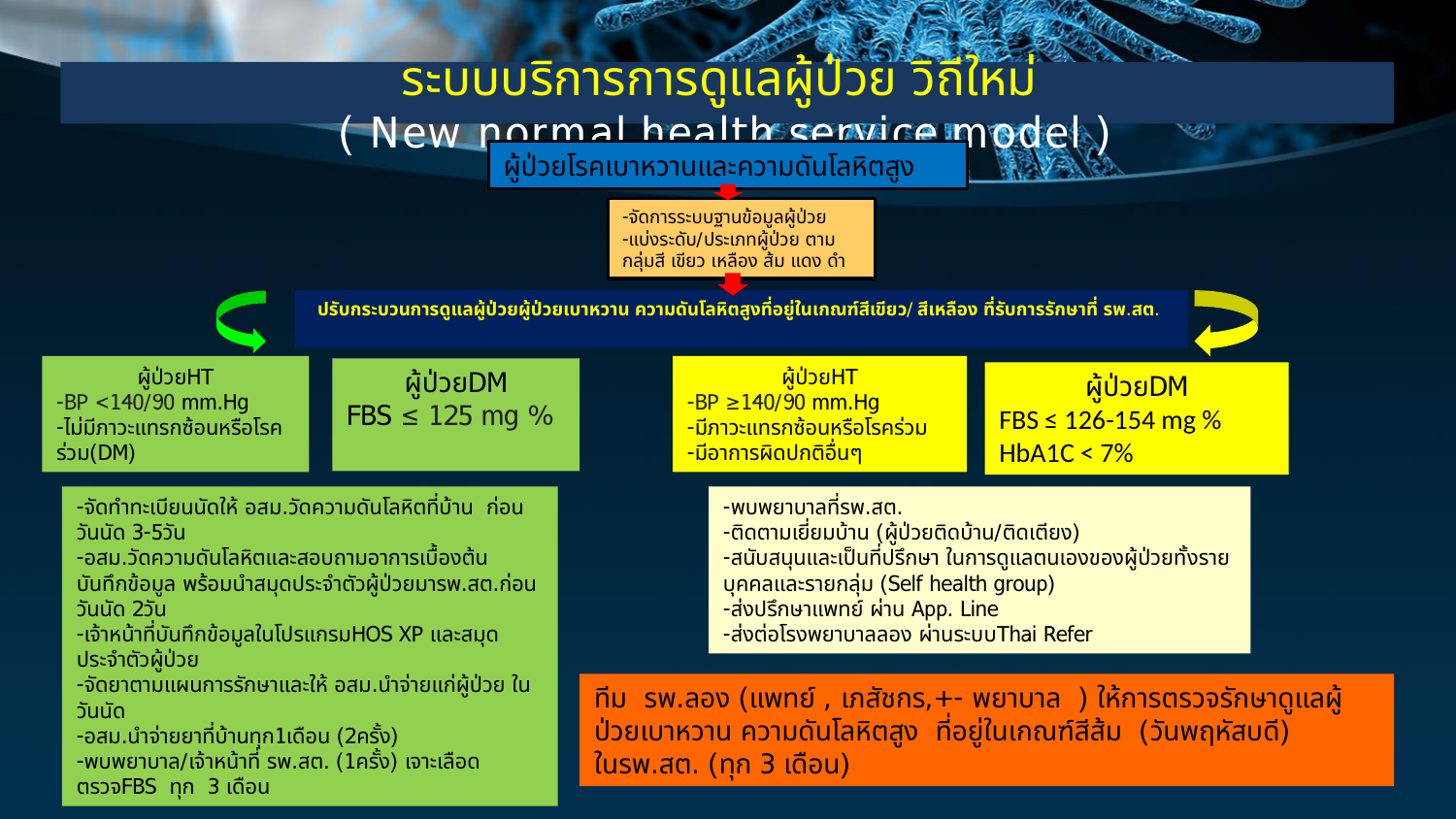

# ระบบบริการการดูแลผู้ป่วย วิถีใหม่ ( New normal health service model )

ผู้ป่วยโรคเบาหวานและความดันโลหิตสูง

-จัดการระบบฐานข้อมูลผู้ป่วย
-แบ่งระดับ/ประเภทผู้ป่วย ตามกลุ่มสี เขียว เหลือง ส้ม แดง ดำ

ปรับกระบวนการดูแลผู้ป่วยผู้ป่วยเบาหวาน ความดันโลหิตสูงที่อยู่ในเกณฑ์สีเขียว/สีเหลือง ที่รับการรักษาที่ รพ.สต.

ผู้ป่วยHT
-BP <140/90 mm.Hg
-ไม่มีภาวะแทรกซ้อนหรือโรคร่วม(DM)
ผู้ป่วยHT
-BP ≥140/90 mm.Hg
-มีภาวะแทรกซ้อนหรือโรคร่วม
-มีอาการผิดปกติอื่นๆ
ผู้ป่วยDM
FBS ≤ 125 mg %

ผู้ป่วยDM
FBS ≤ 126-154 mg %
HbA1C < 7%
-จัดทำทะเบียนนัดให้ อสม.วัดความดันโลหิตที่บ้าน  ก่อนวันนัด 3-5วัน
-อสม.วัดความดันโลหิตและสอบถามอาการเบื้องต้น บันทึกข้อมูล พร้อมนำสมุดประจำตัวผู้ป่วยมารพ.สต.ก่อนวันนัด 2วัน
-เจ้าหน้าที่บันทึกข้อมูลในโปรแกรมHOS XP และสมุดประจำตัวผู้ป่วย
-จัดยาตามแผนการรักษาและให้ อสม.นำจ่ายแก่ผู้ป่วย ในวันนัด
-อสม.นำจ่ายยาที่บ้านทุก1เดือน (2ครั้ง)
-พบพยาบาล/เจ้าหน้าที่ รพ.สต. (1ครั้ง) เจาะเลือดตรวจFBS  ทุก  3 เดือน
-พบพยาบาลที่รพ.สต.
-ติดตามเยี่ยมบ้าน (ผู้ป่วยติดบ้าน/ติดเตียง)
-สนับสนุนและเป็นที่ปรึกษา ในการดูแลตนเองของผู้ป่วยทั้งรายบุคคลและรายกลุ่ม (Self health group)
-ส่งปรึกษาแพทย์ ผ่าน App. Line
-ส่งต่อโรงพยาบาลลอง ผ่านระบบThai Refer
ทีม  รพ.ลอง (แพทย์ , เภสัชกร,+- พยาบาล  ) ให้การตรวจรักษาดูแลผู้ป่วยเบาหวาน ความดันโลหิตสูง  ที่อยู่ในเกณฑ์สีส้ม  (วันพฤหัสบดี) ในรพ.สต. (ทุก 3 เดือน)